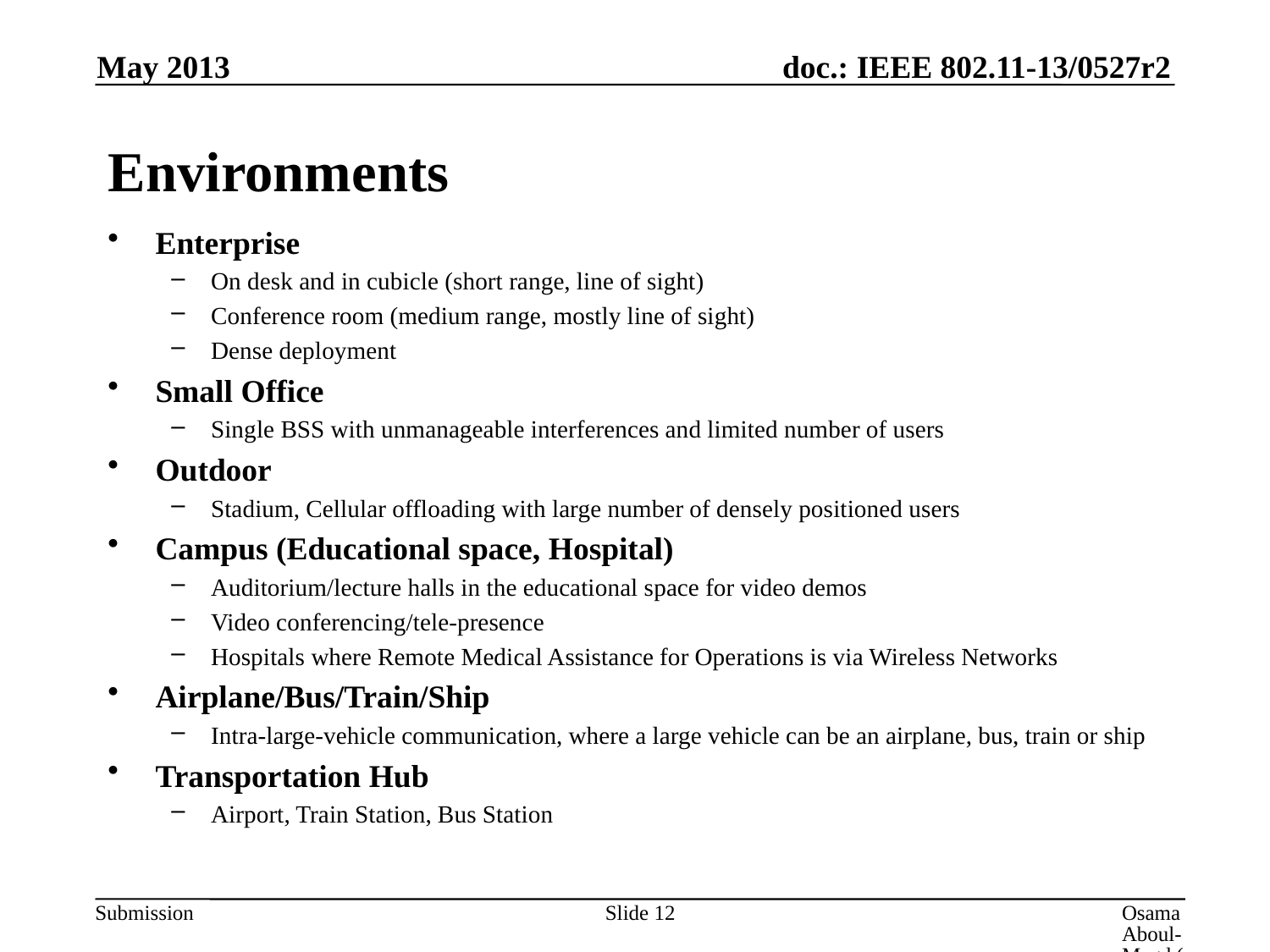

May 2013
# Environments
Enterprise
On desk and in cubicle (short range, line of sight)
Conference room (medium range, mostly line of sight)
Dense deployment
Small Office
Single BSS with unmanageable interferences and limited number of users
Outdoor
Stadium, Cellular offloading with large number of densely positioned users
Campus (Educational space, Hospital)
Auditorium/lecture halls in the educational space for video demos
Video conferencing/tele-presence
Hospitals where Remote Medical Assistance for Operations is via Wireless Networks
Airplane/Bus/Train/Ship
Intra-large-vehicle communication, where a large vehicle can be an airplane, bus, train or ship
Transportation Hub
Airport, Train Station, Bus Station
Slide 12
Osama Aboul-Magd (Huawei Technologies)